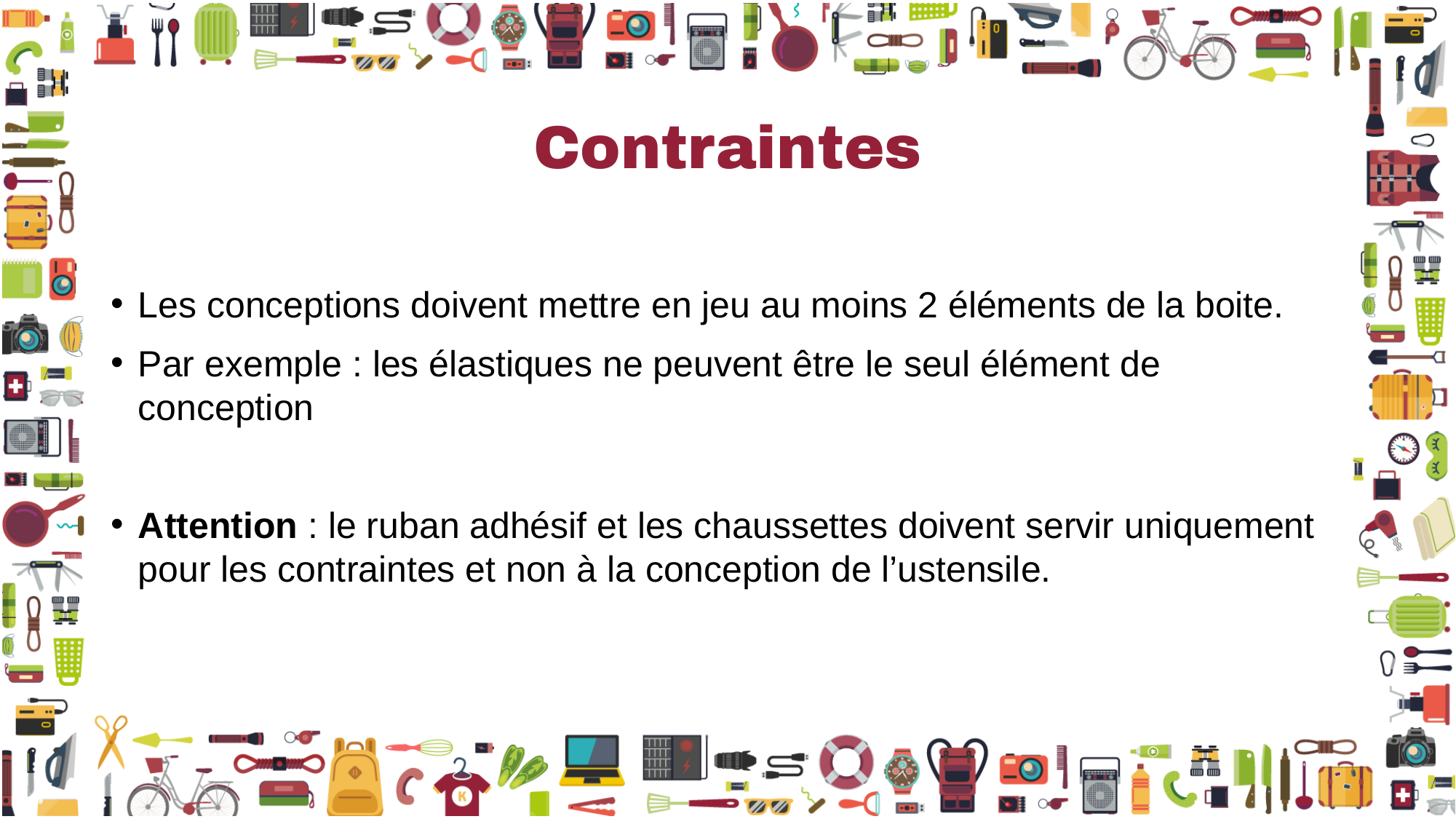

# Contraintes
Les conceptions doivent mettre en jeu au moins 2 éléments de la boite.
Par exemple : les élastiques ne peuvent être le seul élément de conception

Attention : le ruban adhésif et les chaussettes doivent servir uniquement pour les contraintes et non à la conception de l’ustensile.